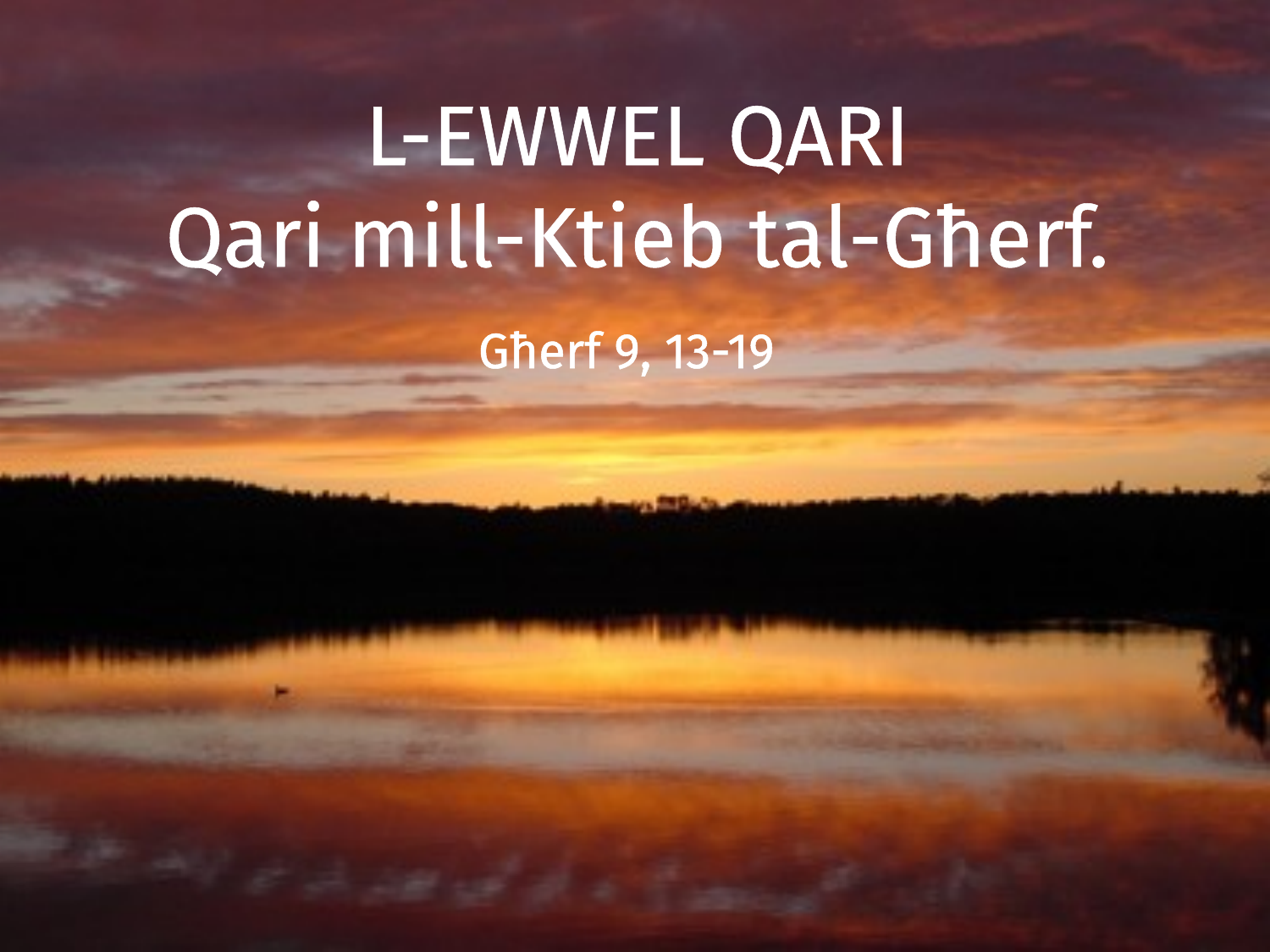

L-EWWEL QARI
Qari mill-Ktieb tal-Għerf.
Għerf 9, 13-19